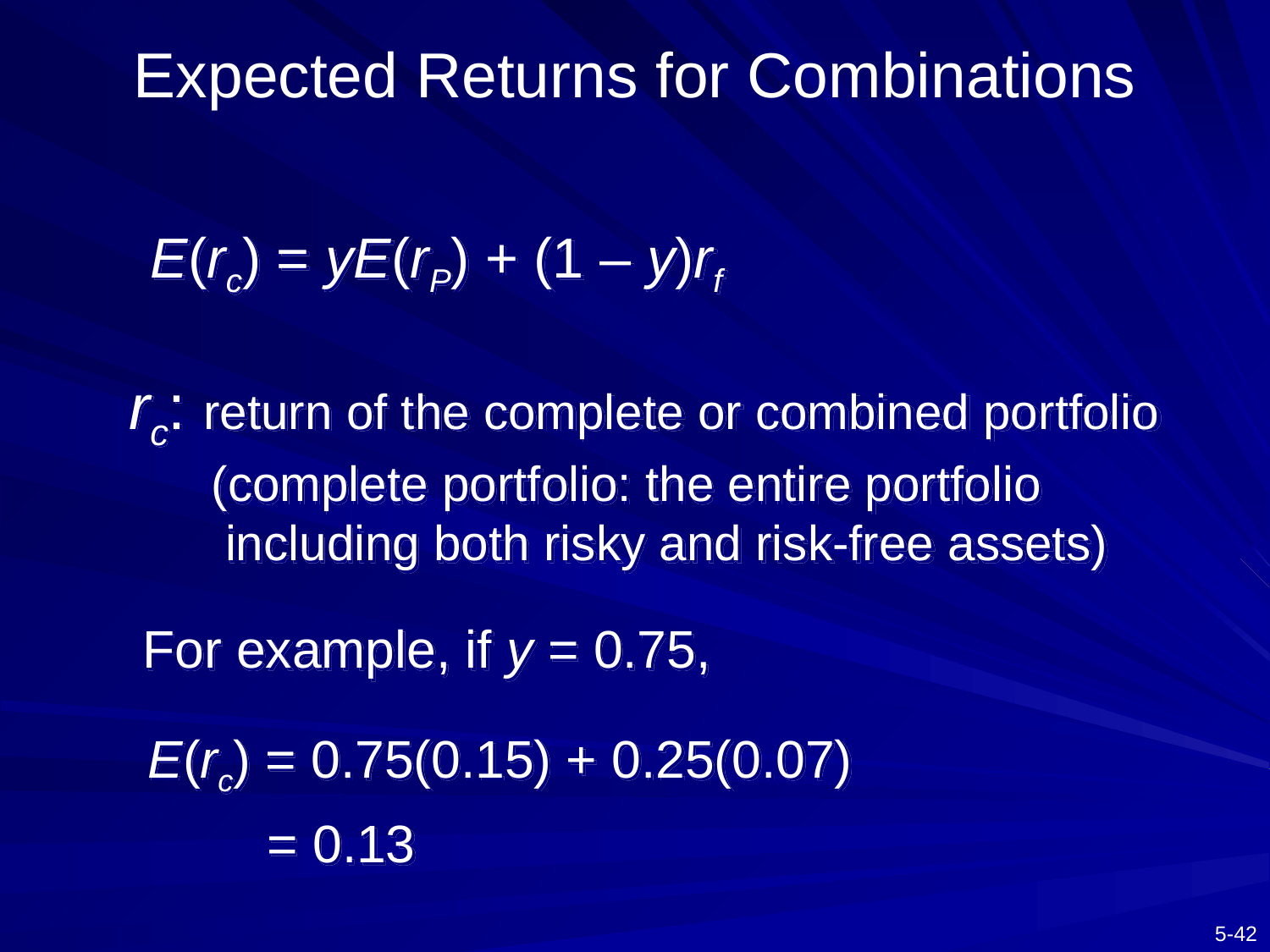

# Expected Returns for Combinations
E(rc) = yE(rP) + (1 – y)rf
rc: return of the complete or combined portfolio
      (complete portfolio: the entire portfolio
       including both risky and risk-free assets)
For example, if y = 0.75,
E(rc) = 0.75(0.15) + 0.25(0.07)
= 0.13